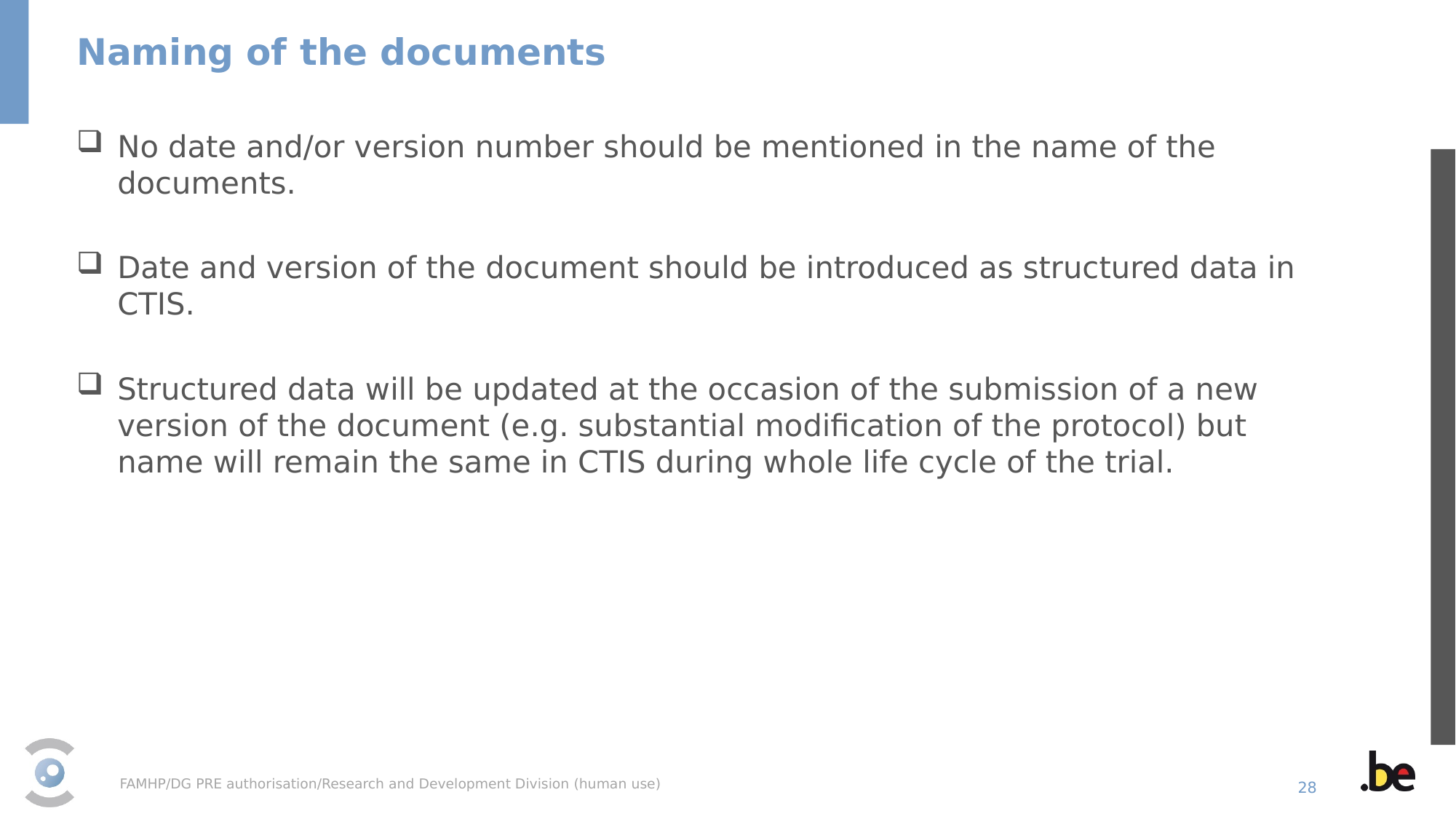

Naming of the documents

No date and/or version number should be mentioned in the name of the documents.

Date and version of the document should be introduced as structured data in CTIS.

Structured data will be updated at the occasion of the submission of a new version of the document (e.g. substantial modification of the protocol) but name will remain the same in CTIS during whole life cycle of the trial.